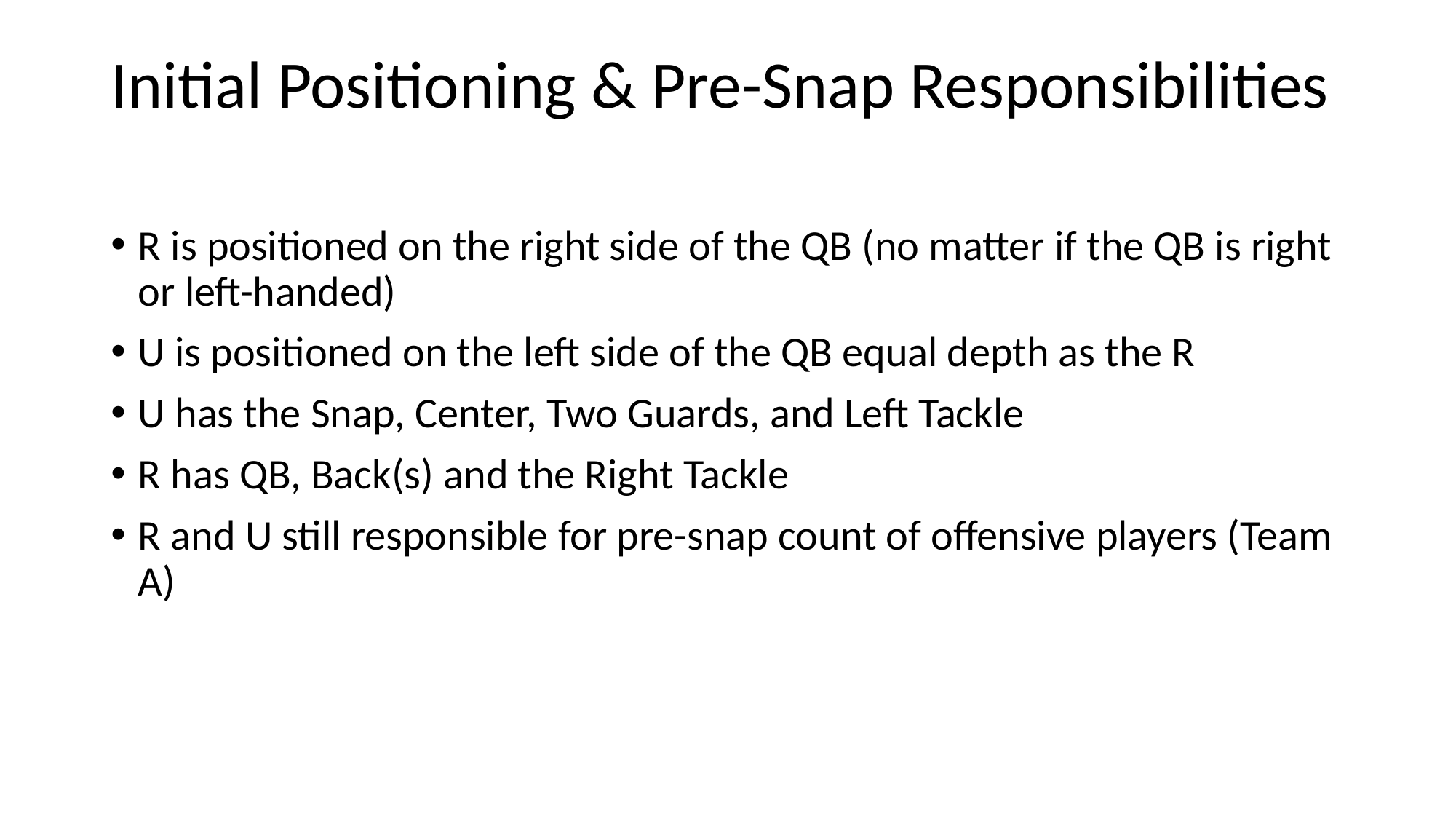

# Initial Positioning & Pre-Snap Responsibilities
R is positioned on the right side of the QB (no matter if the QB is right or left-handed)
U is positioned on the left side of the QB equal depth as the R
U has the Snap, Center, Two Guards, and Left Tackle
R has QB, Back(s) and the Right Tackle
R and U still responsible for pre-snap count of offensive players (Team A)